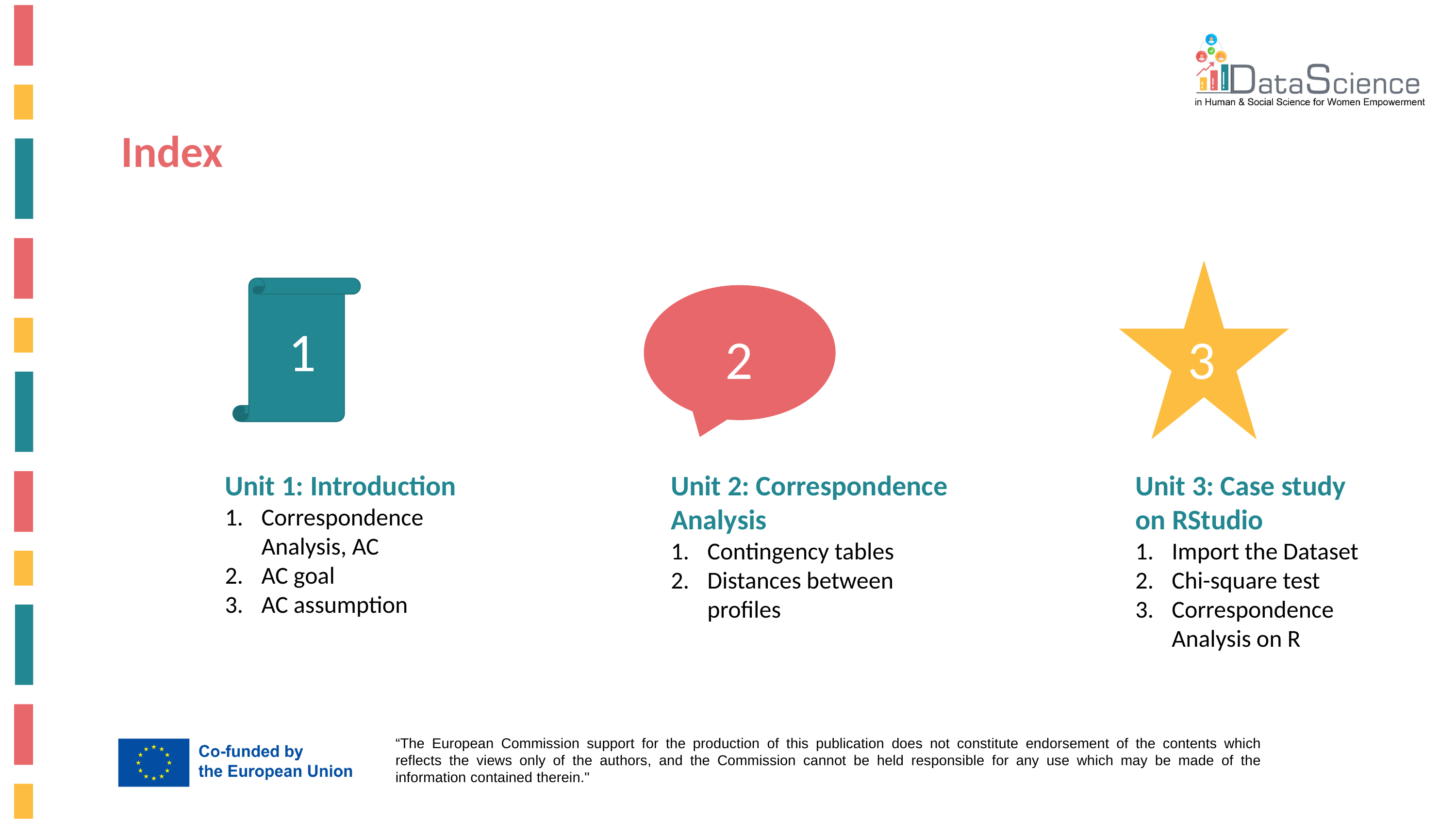

Index

1
3
2
Unit 1: Introduction
Correspondence Analysis, AC
AC goal
AC assumption

Unit 2: Correspondence Analysis
Contingency tables
Distances between profiles
Unit 3: Case study on RStudio
Import the Dataset
Chi-square test
Correspondence Analysis on R